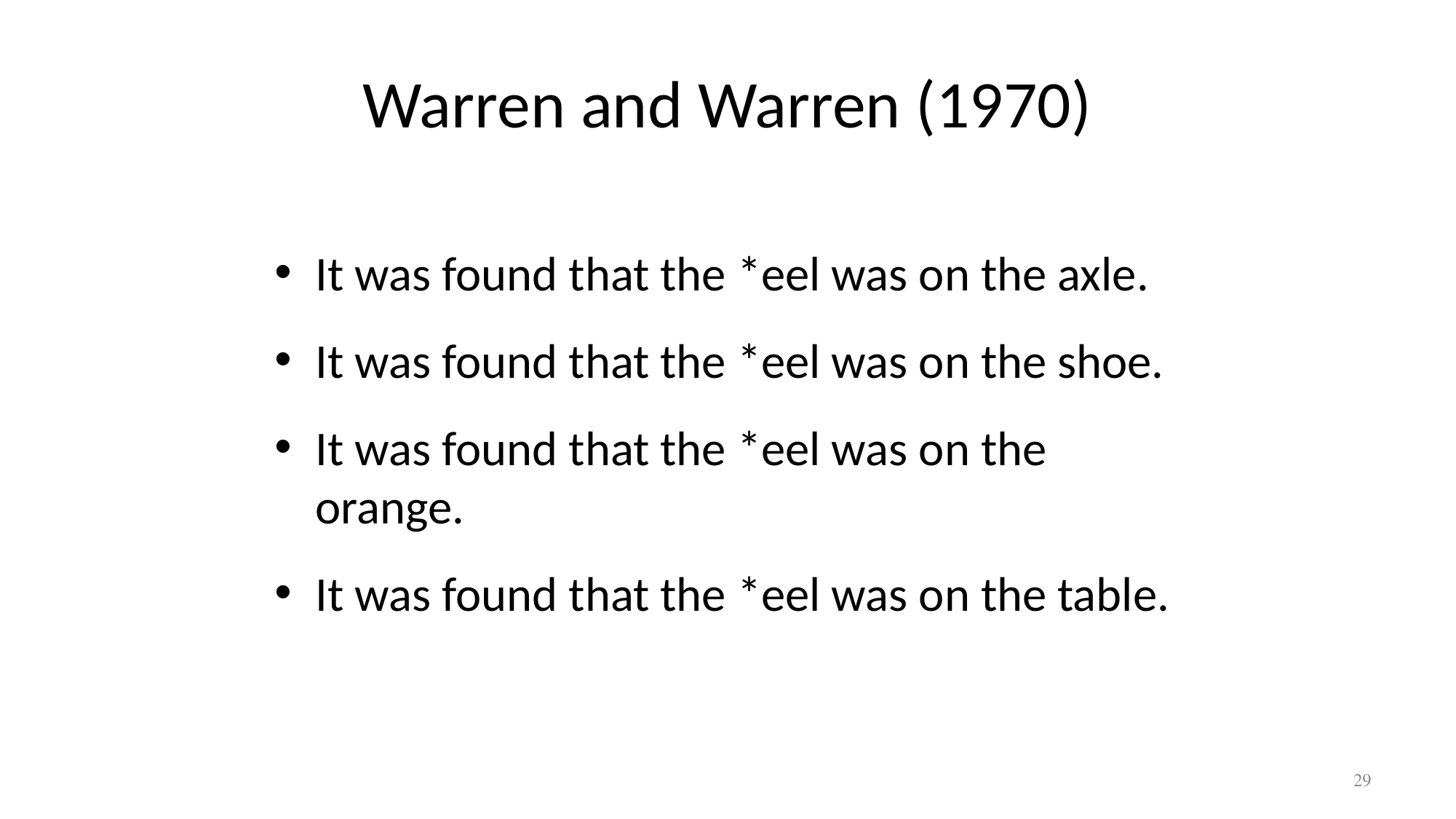

# Warren and Warren (1970)
It was found that the *eel was on the axle.
It was found that the *eel was on the shoe.
It was found that the *eel was on the orange.
It was found that the *eel was on the table.
29